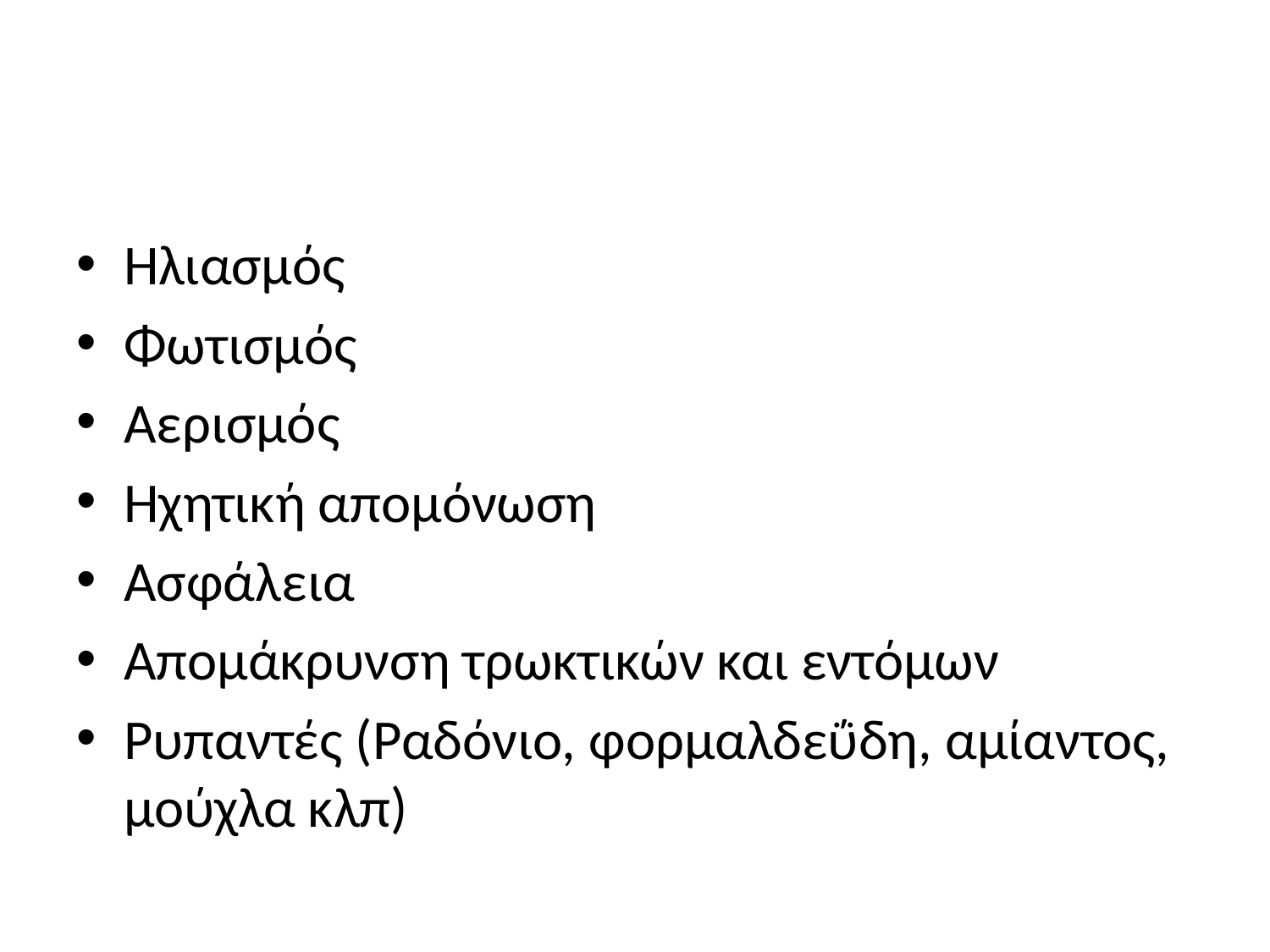

#
Ηλιασμός
Φωτισμός
Αερισμός
Ηχητική απομόνωση
Ασφάλεια
Απομάκρυνση τρωκτικών και εντόμων
Ρυπαντές (Ραδόνιο, φορμαλδεΰδη, αμίαντος, μούχλα κλπ)